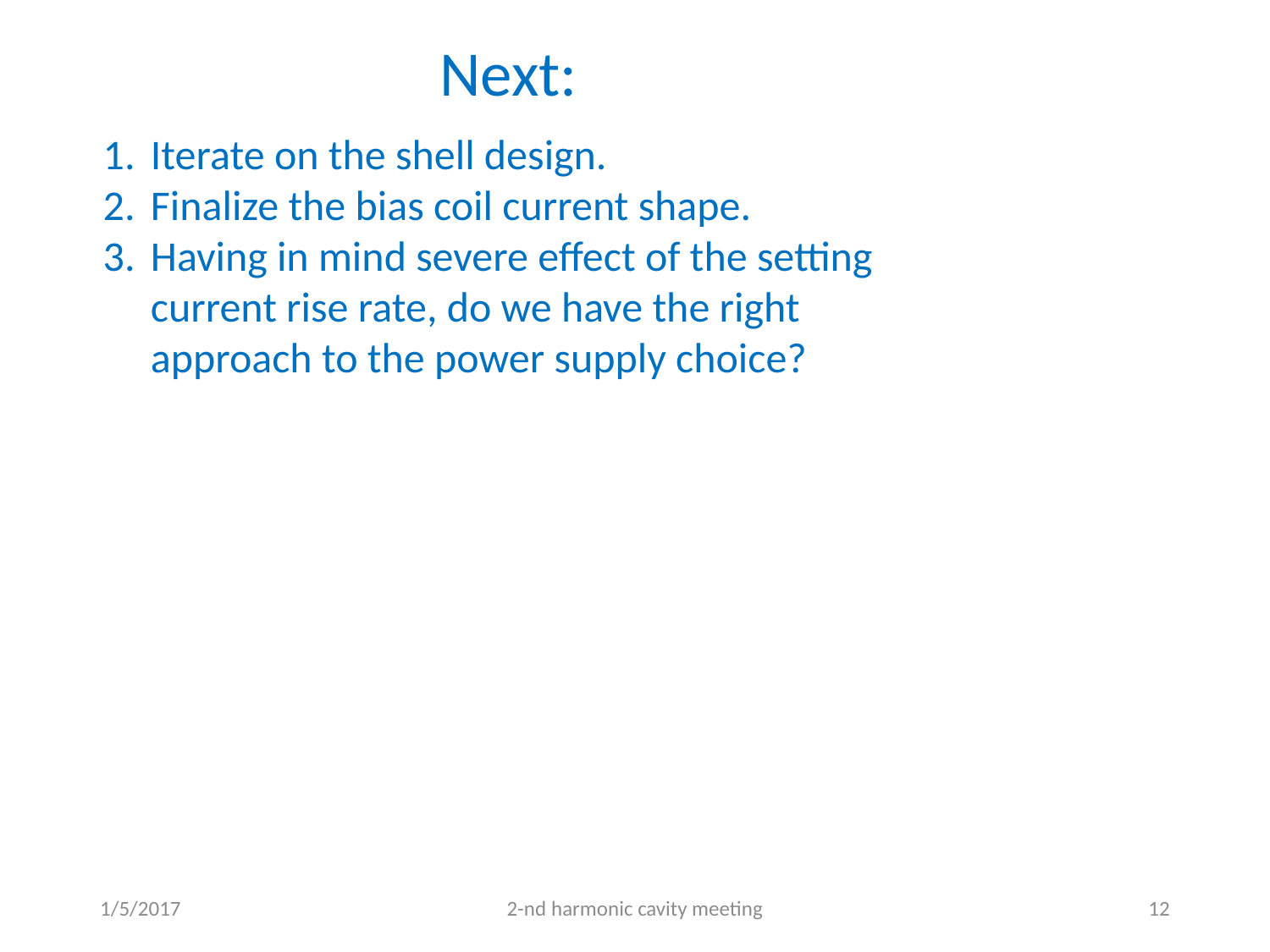

# Next:
Iterate on the shell design.
Finalize the bias coil current shape.
Having in mind severe effect of the setting current rise rate, do we have the right approach to the power supply choice?
1/5/2017
2-nd harmonic cavity meeting
12